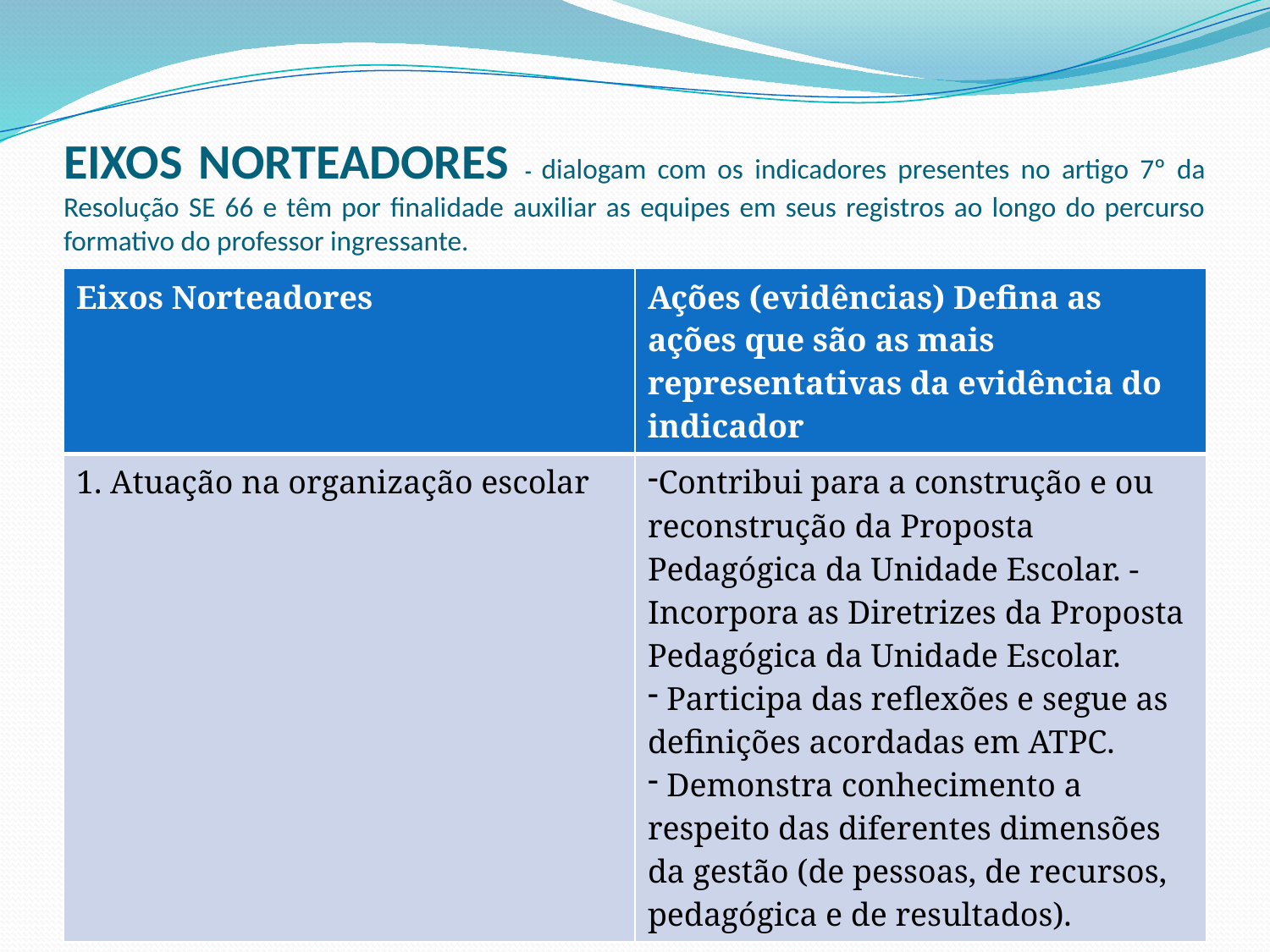

# EIXOS NORTEADORES - dialogam com os indicadores presentes no artigo 7º da Resolução SE 66 e têm por finalidade auxiliar as equipes em seus registros ao longo do percurso formativo do professor ingressante.
| Eixos Norteadores | Ações (evidências) Defina as ações que são as mais representativas da evidência do indicador |
| --- | --- |
| 1. Atuação na organização escolar | Contribui para a construção e ou reconstrução da Proposta Pedagógica da Unidade Escolar. - Incorpora as Diretrizes da Proposta Pedagógica da Unidade Escolar. Participa das reflexões e segue as definições acordadas em ATPC. Demonstra conhecimento a respeito das diferentes dimensões da gestão (de pessoas, de recursos, pedagógica e de resultados). |